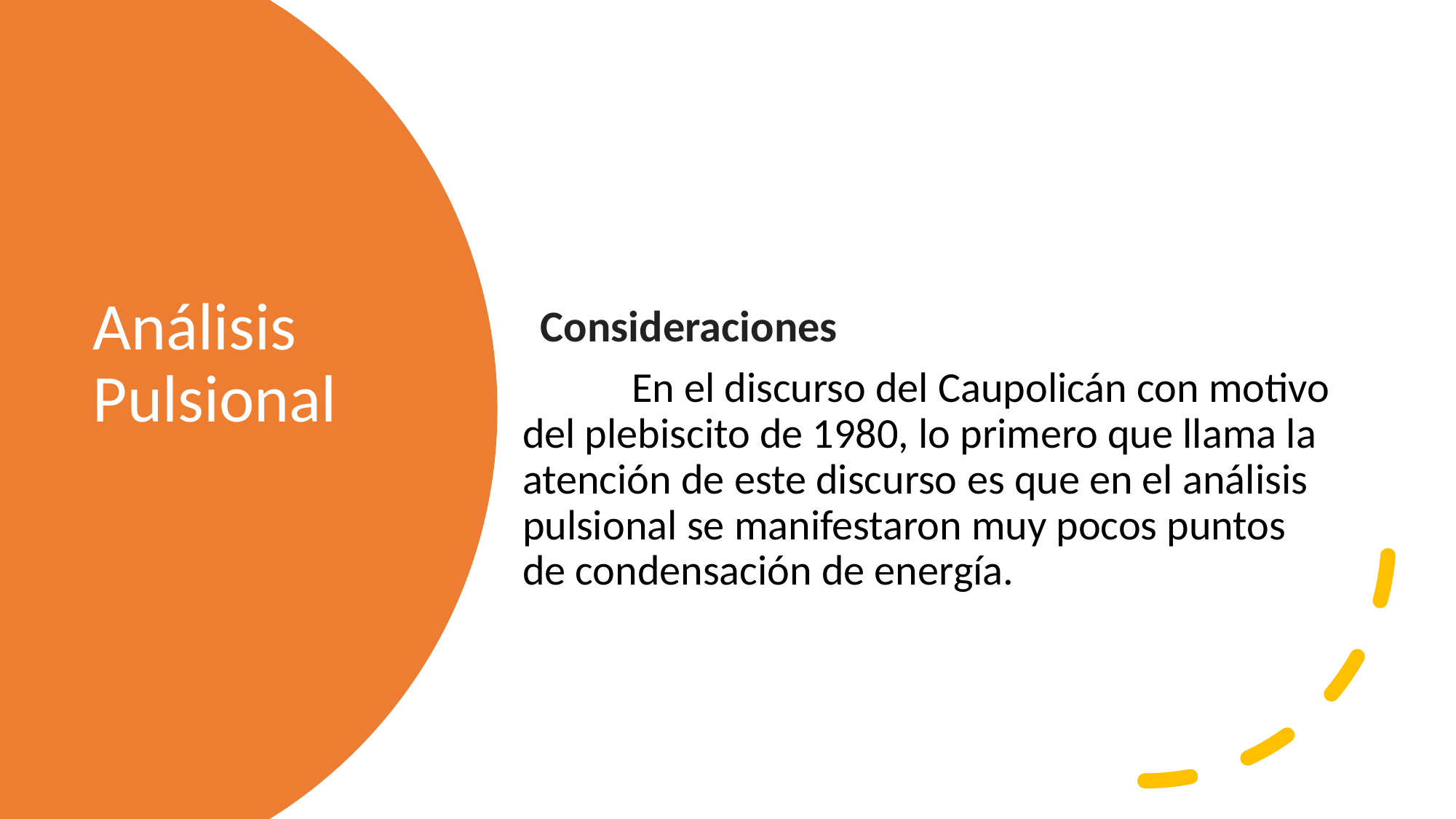

# Análisis Pulsional

  Consideraciones
	En el discurso del Caupolicán con motivo del plebiscito de 1980, lo primero que llama la atención de este discurso es que en el análisis pulsional se manifestaron muy pocos puntos  de condensación de energía.